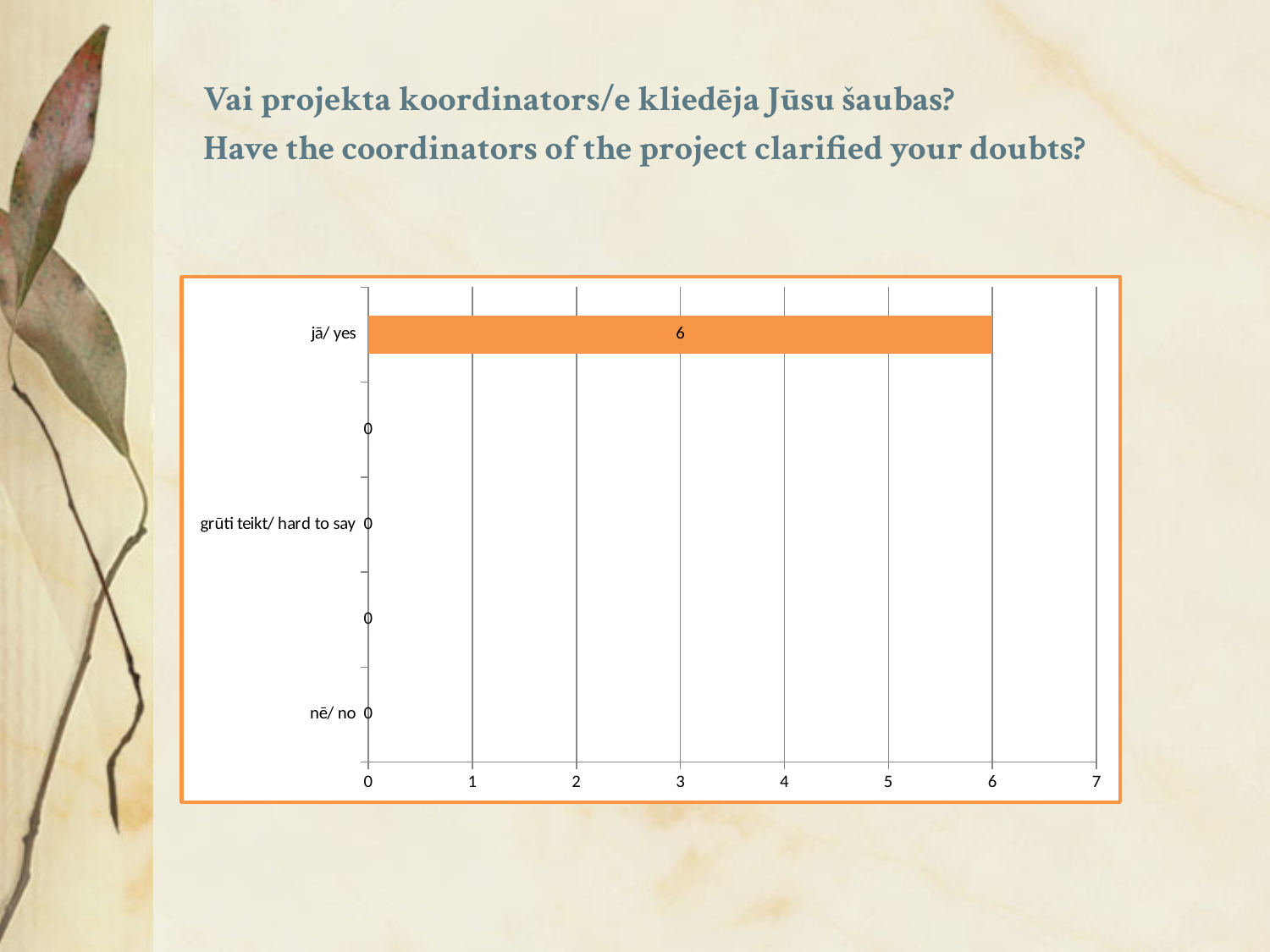

# Vai projekta koordinators/e kliedēja Jūsu šaubas? Have the coordinators of the project clarified your doubts?

### Chart

| Category |  |
|---|---|
| nē/ no | 0.0 |
|  | 0.0 |
| grūti teikt/ hard to say | 0.0 |
|  | 0.0 |
| jā/ yes | 6.0 |